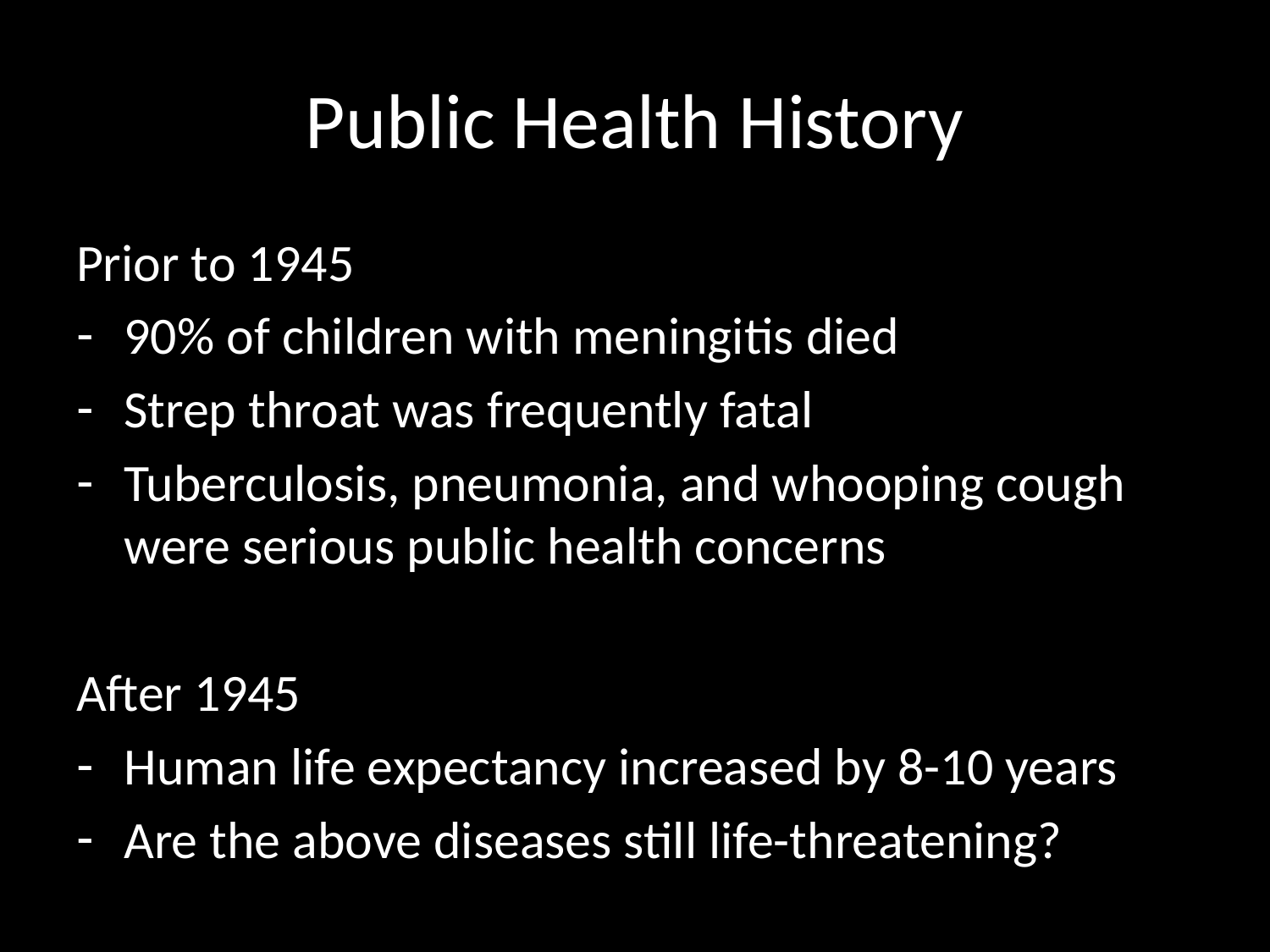

# Public Health History
Prior to 1945
90% of children with meningitis died
Strep throat was frequently fatal
Tuberculosis, pneumonia, and whooping cough were serious public health concerns

After 1945
Human life expectancy increased by 8-10 years
Are the above diseases still life-threatening?